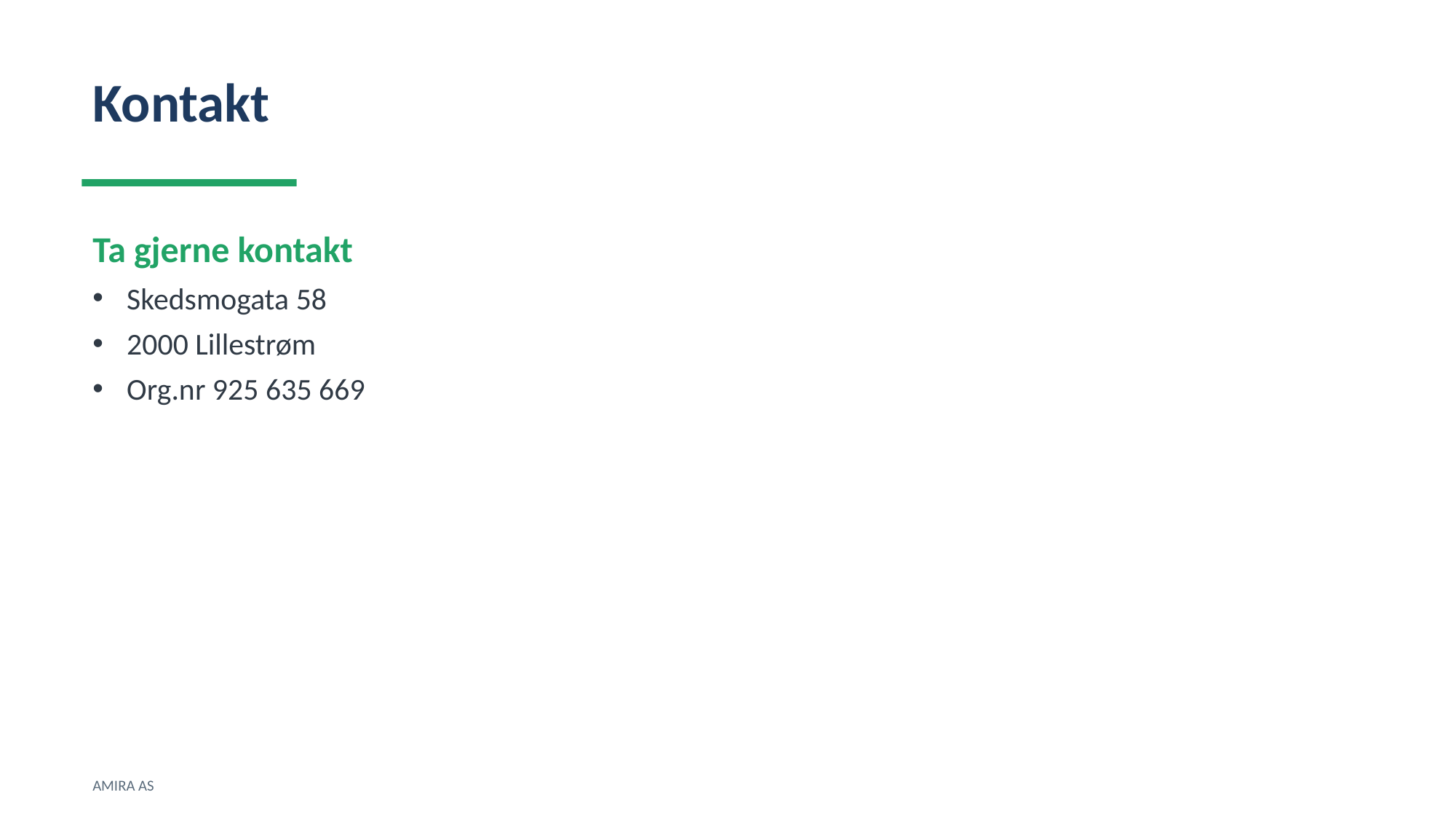

Kontakt

Ta gjerne kontakt
Skedsmogata 58
2000 Lillestrøm
Org.nr 925 635 669
AMIRA AS